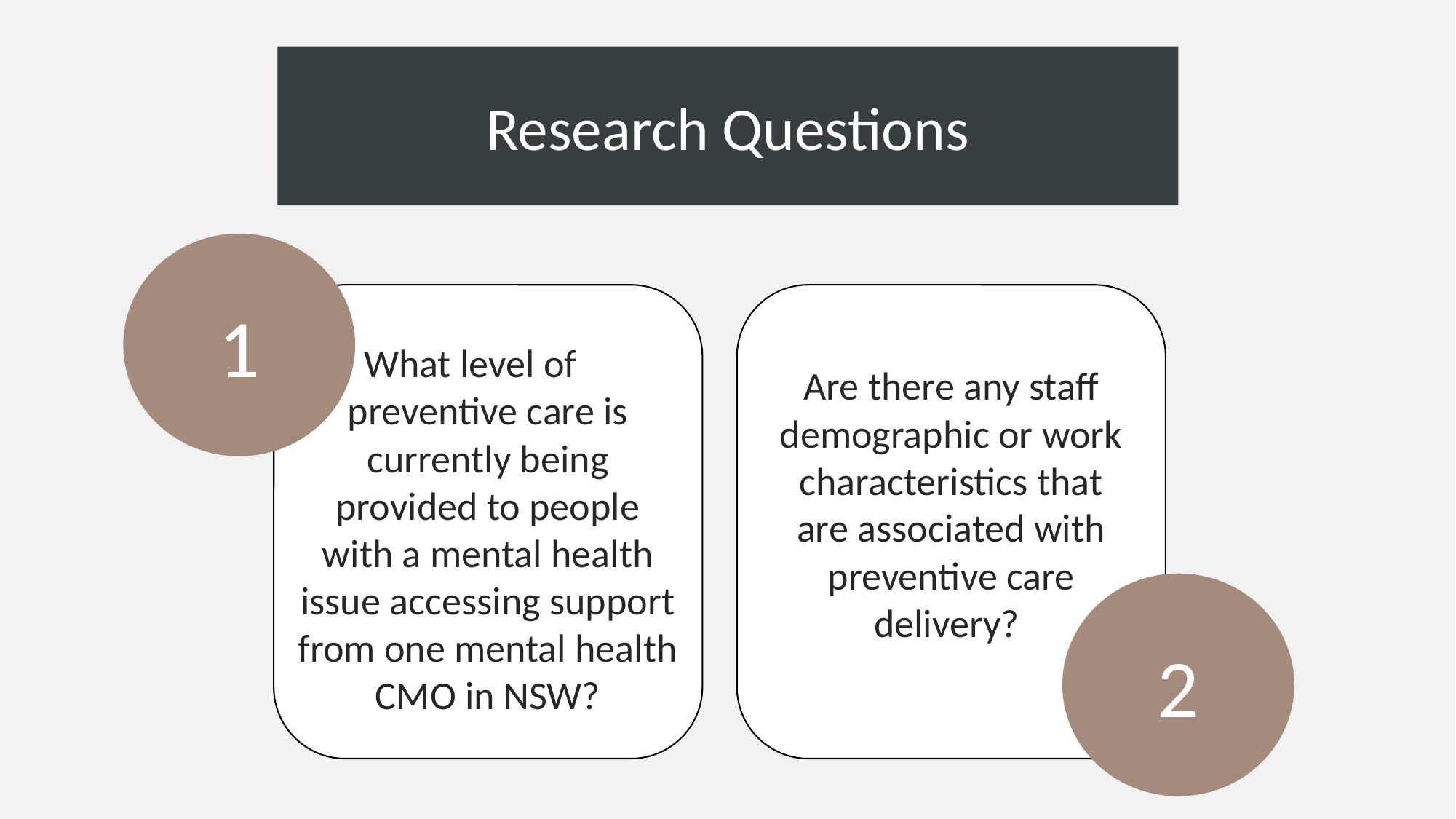

Research Questions
1

Are there any staff demographic or work characteristics that are associated with preventive care delivery?
What level of     preventive care is currently being provided to people with a mental health issue accessing support from one mental health CMO in NSW?

2